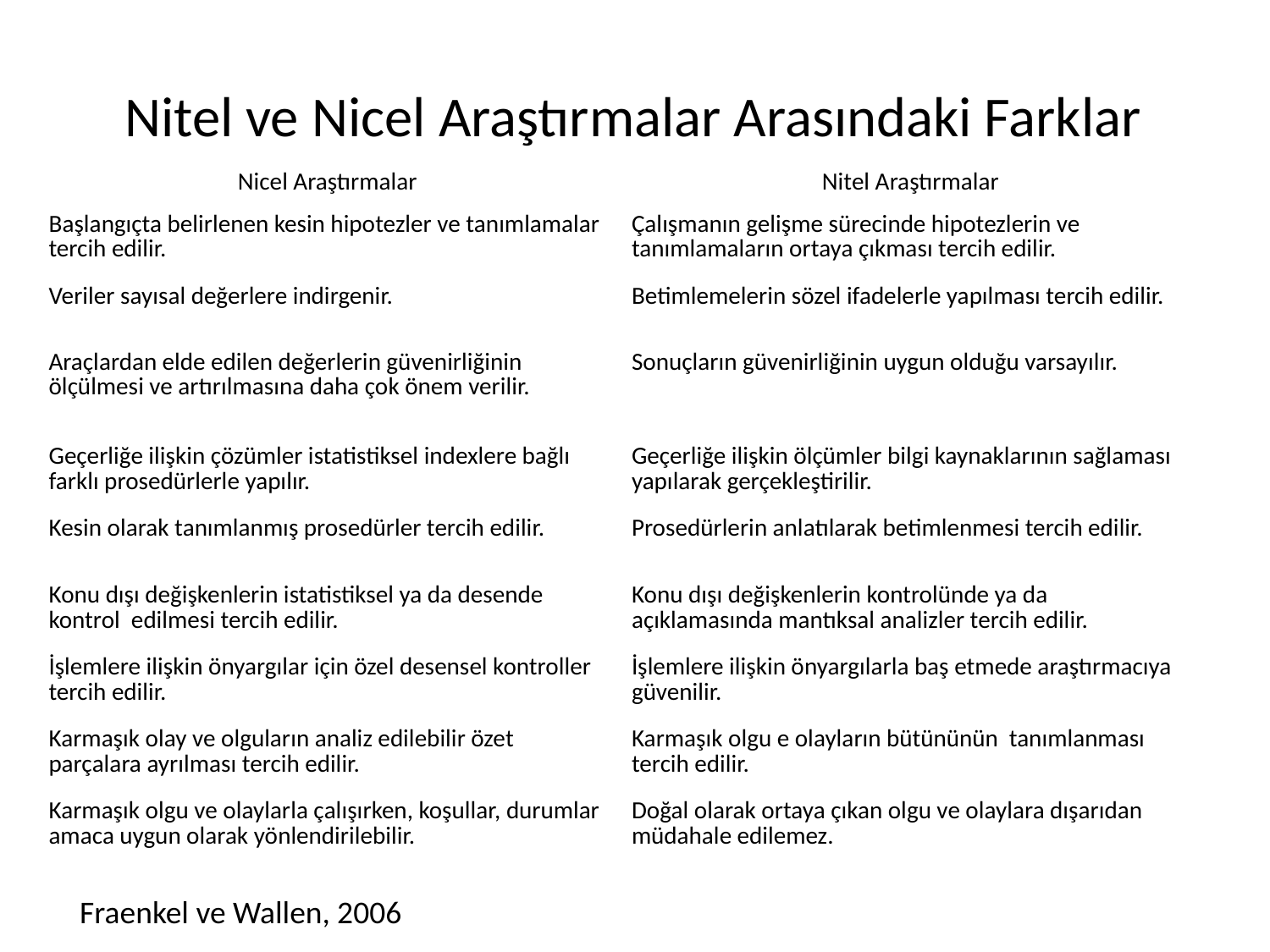

Nitel ve Nicel Araştırmalar Arasındaki Farklar
| Nicel Araştırmalar | Nitel Araştırmalar |
| --- | --- |
| Başlangıçta belirlenen kesin hipotezler ve tanımlamalar tercih edilir. | Çalışmanın gelişme sürecinde hipotezlerin ve tanımlamaların ortaya çıkması tercih edilir. |
| Veriler sayısal değerlere indirgenir. | Betimlemelerin sözel ifadelerle yapılması tercih edilir. |
| Araçlardan elde edilen değerlerin güvenirliğinin ölçülmesi ve artırılmasına daha çok önem verilir. | Sonuçların güvenirliğinin uygun olduğu varsayılır. |
| Geçerliğe ilişkin çözümler istatistiksel indexlere bağlı farklı prosedürlerle yapılır. | Geçerliğe ilişkin ölçümler bilgi kaynaklarının sağlaması yapılarak gerçekleştirilir. |
| Kesin olarak tanımlanmış prosedürler tercih edilir. | Prosedürlerin anlatılarak betimlenmesi tercih edilir. |
| Konu dışı değişkenlerin istatistiksel ya da desende kontrol edilmesi tercih edilir. | Konu dışı değişkenlerin kontrolünde ya da açıklamasında mantıksal analizler tercih edilir. |
| İşlemlere ilişkin önyargılar için özel desensel kontroller tercih edilir. | İşlemlere ilişkin önyargılarla baş etmede araştırmacıya güvenilir. |
| Karmaşık olay ve olguların analiz edilebilir özet parçalara ayrılması tercih edilir. | Karmaşık olgu e olayların bütününün tanımlanması tercih edilir. |
| Karmaşık olgu ve olaylarla çalışırken, koşullar, durumlar amaca uygun olarak yönlendirilebilir. | Doğal olarak ortaya çıkan olgu ve olaylara dışarıdan müdahale edilemez. |
Fraenkel ve Wallen, 2006